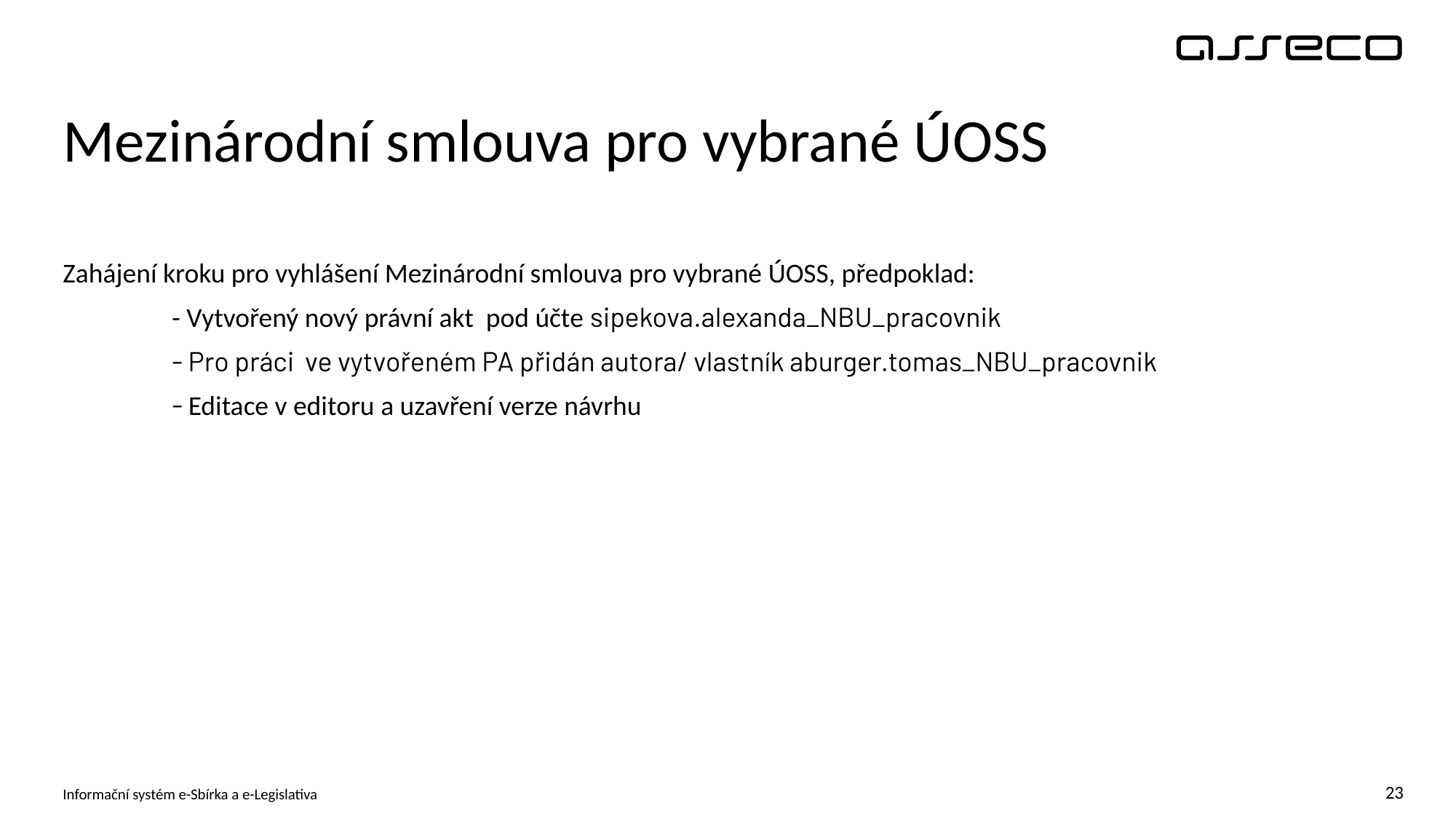

# Mezinárodní smlouva pro vybrané ÚOSS

Zahájení kroku pro vyhlášení Mezinárodní smlouva pro vybrané ÚOSS, předpoklad:
	- Vytvořený nový právní akt  pod účte sipekova.alexanda_NBU_pracovnik
 	- Pro práci  ve vytvořeném PA přidán autora/ vlastník aburger.tomas_NBU_pracovnik
	- Editace v editoru a uzavření verze návrhu

Informační systém e-Sbírka a e-Legislativa
23